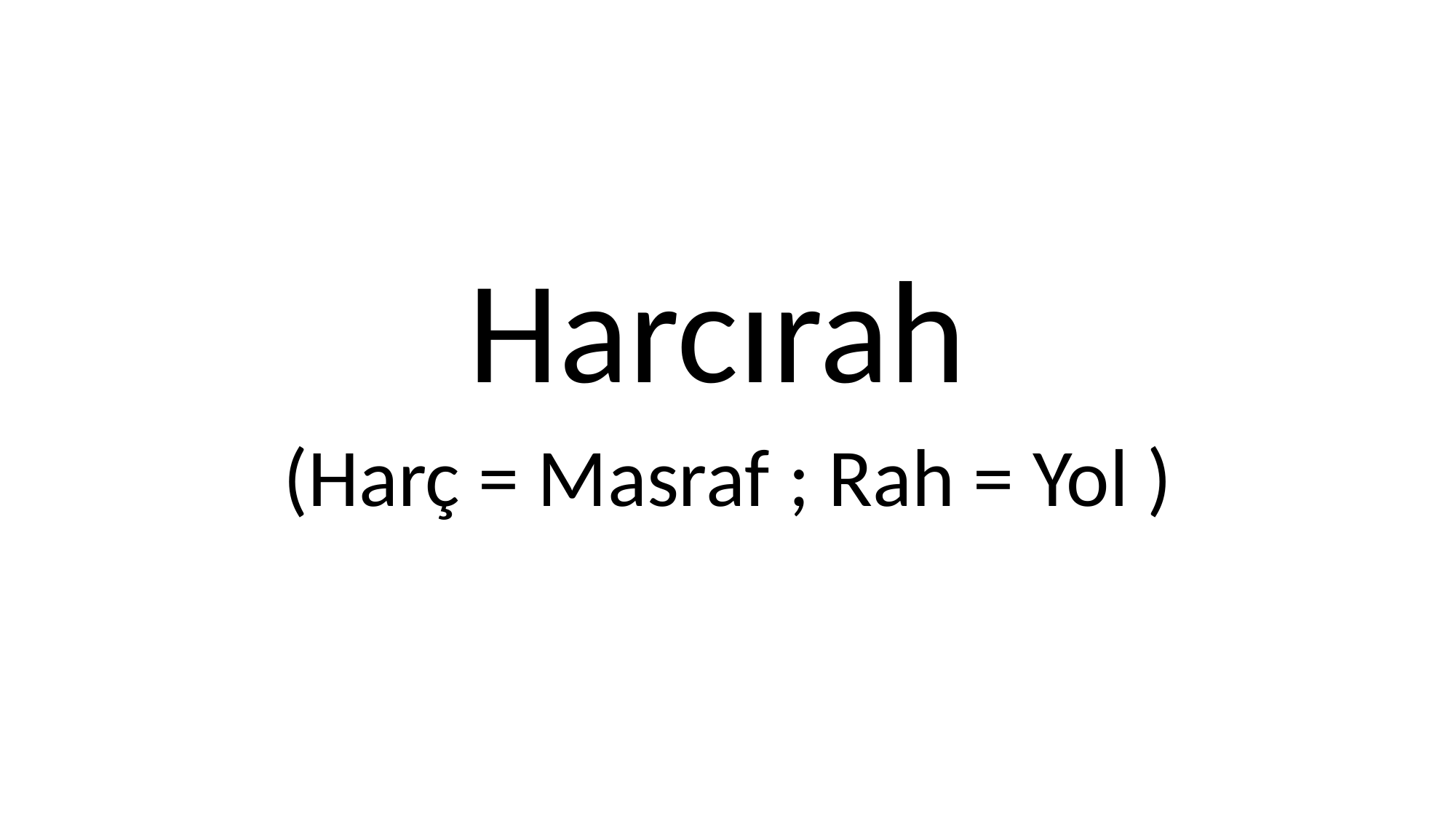

# Harcırah
(Harç = Masraf ; Rah = Yol )